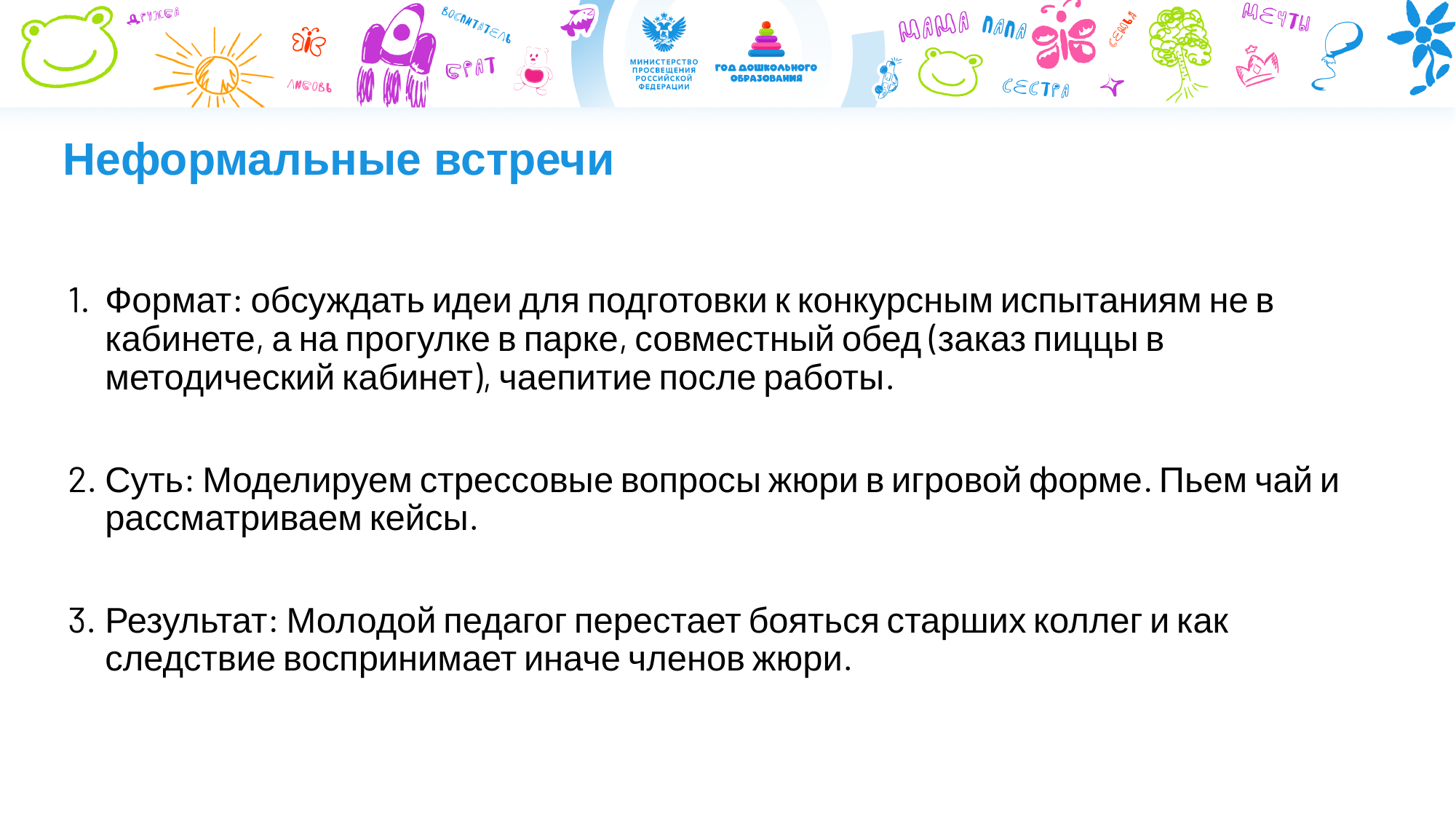

# Неформальные встречи
Формат: обсуждать идеи для подготовки к конкурсным испытаниям не в кабинете, а на прогулке в парке, совместный обед (заказ пиццы в методический кабинет), чаепитие после работы.

Суть: Моделируем стрессовые вопросы жюри в игровой форме. Пьем чай и рассматриваем кейсы.

Результат: Молодой педагог перестает бояться старших коллег и как следствие воспринимает иначе членов жюри.